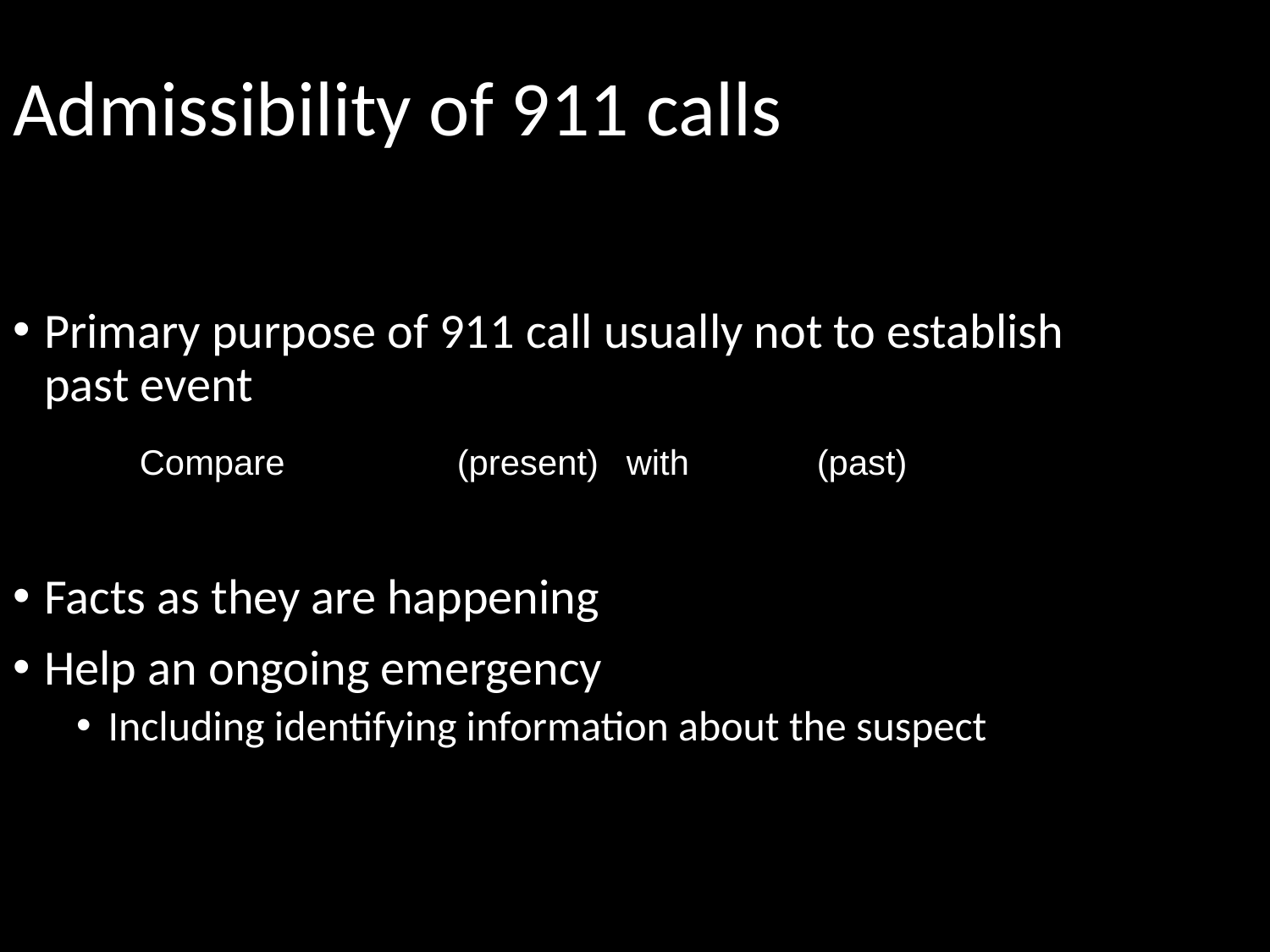

Admissibility of 911 calls

Primary purpose of 911 call usually not to establish past event

Facts as they are happening
Help an ongoing emergency
Including identifying information about the suspect

Compare
(present)
with

(past)